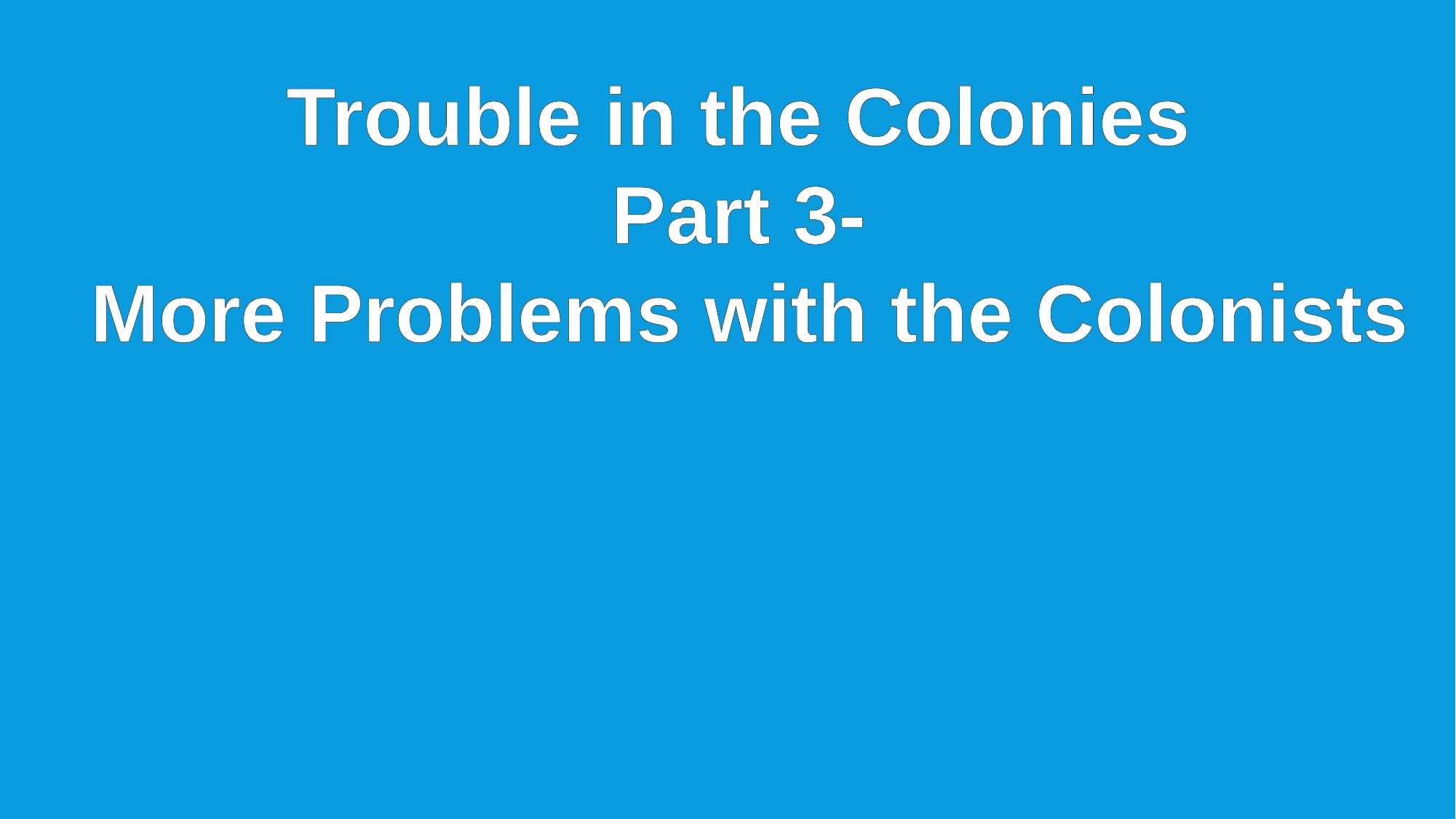

Trouble in the Colonies
Part 3-
 More Problems with the Colonists